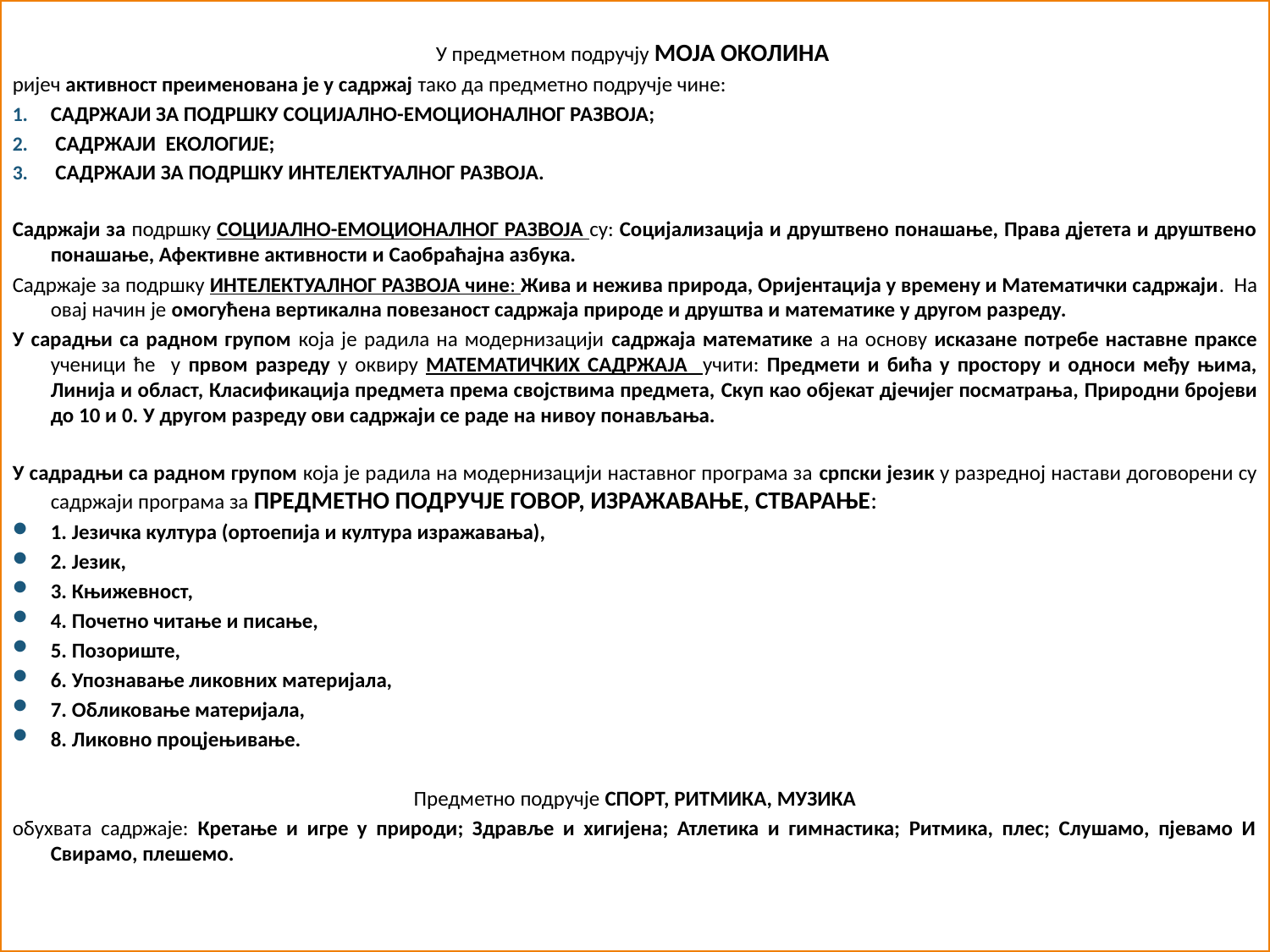

У предметном подручју МОЈА ОКОЛИНА
ријеч активност преименована је у садржај тако да предметно подручје чине:
САДРЖАЈИ ЗА ПОДРШКУ СОЦИЈАЛНО-ЕМОЦИОНАЛНОГ РАЗВОЈА;
 САДРЖАЈИ  ЕКОЛОГИЈЕ;
 САДРЖАЈИ ЗА ПОДРШКУ ИНТЕЛЕКТУАЛНОГ РАЗВОЈА.

Садржаји за подршку СОЦИЈАЛНО-ЕМОЦИОНАЛНОГ РАЗВОЈА су: Социјализација и друштвено понашање, Права дјетета и друштвено понашање, Афективне активности и Саобраћајна азбука.
Садржаје за подршку ИНТЕЛЕКТУАЛНОГ РАЗВОЈА чине: Жива и нежива природа, Оријентација у времену и Математички садржаји.  На овај начин је омогућена вертикална повезаност садржаја природе и друштва и математике у другом разреду.
У сарадњи са радном групом која је радила на модернизацији садржаја математике а на основу исказане потребе наставне праксе ученици ће  у првом разреду у оквиру МАТЕМАТИЧКИХ САДРЖАЈА  учити: Предмети и бића у простору и односи међу њима, Линија и област, Класификација предмета према својствима предмета, Скуп као објекат дјечијег посматрања, Природни бројеви до 10 и 0. У другом разреду ови садржаји се раде на нивоу понављања.

У садрадњи са радном групом која је радила на модернизацији наставног програма за српски језик у разредној настави договорени су садржаји програма за ПРЕДМЕТНО ПОДРУЧЈЕ ГОВОР, ИЗРАЖАВАЊЕ, СТВАРАЊЕ:
1. Језичка култура (ортоепија и култура изражавања),
2. Језик,
3. Књижевност,
4. Почетно читање и писање,
5. Позориште,
6. Упознавање ликовних материјала,
7. Обликовање материјала,
8. Ликовно процјењивање.

Предметно подручје СПОРТ, РИТМИКА, МУЗИКА
обухвата садржаје: Кретање и игре у природи; Здравље и хигијена; Атлетика и гимнастика; Ритмика, плес; Слушамо, пјевамо И Свирамо, плешемо.